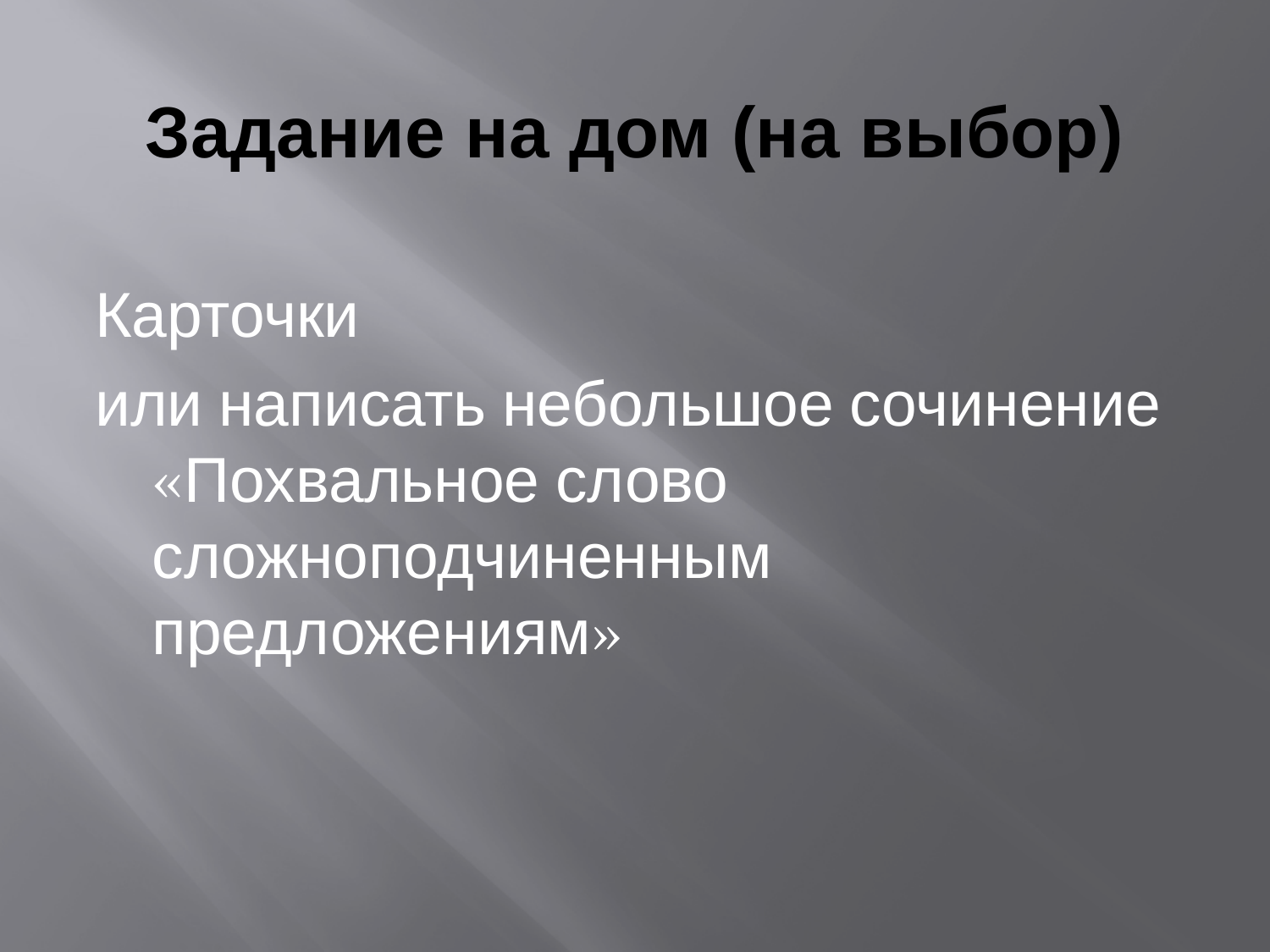

# Задание на дом (на выбор)
Карточки
или написать небольшое сочинение «Похвальное слово сложноподчиненным предложениям»